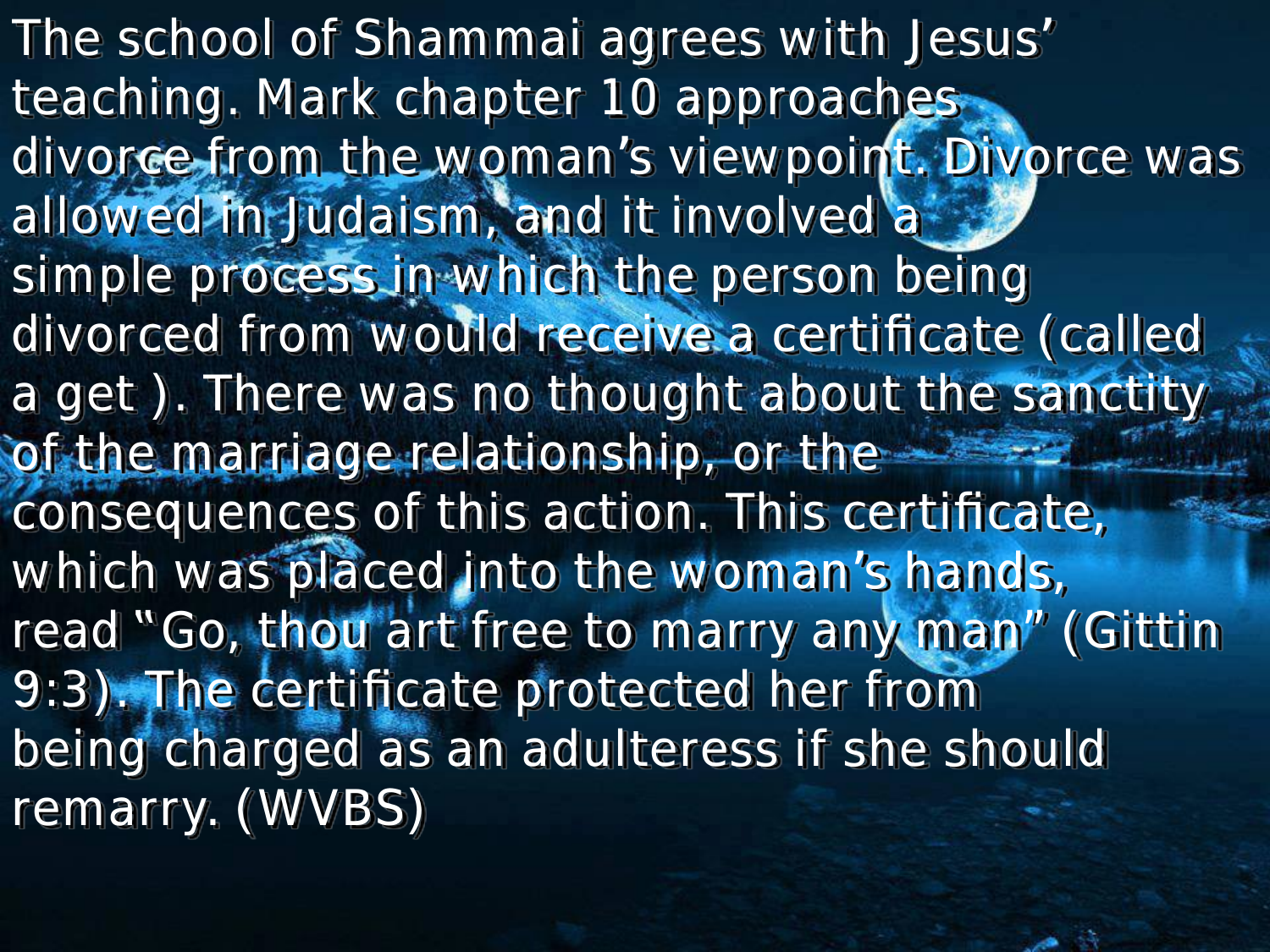

The school of Shammai agrees with Jesus’ teaching. Mark chapter 10 approaches
divorce from the woman’s viewpoint. Divorce was allowed in Judaism, and it involved a
simple process in which the person being divorced from would receive a certificate (called
a get ). There was no thought about the sanctity of the marriage relationship, or the
consequences of this action. This certificate, which was placed into the woman’s hands,
read “Go, thou art free to marry any man” (Gittin 9:3). The certificate protected her from
being charged as an adulteress if she should remarry. (WVBS)